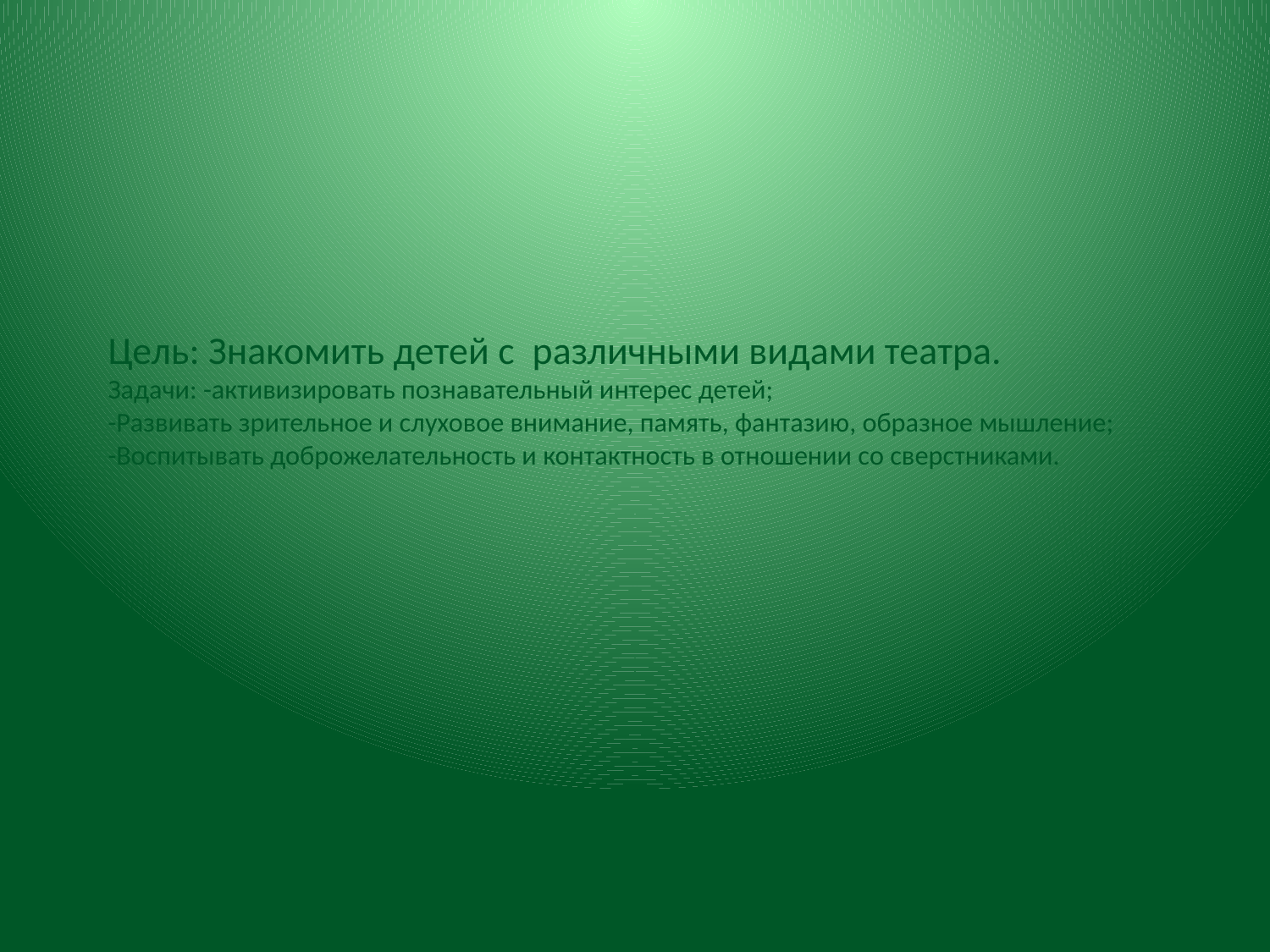

# Цель: Знакомить детей с  различными видами театра. Задачи: -активизировать познавательный интерес детей; -Развивать зрительное и слуховое внимание, память, фантазию, образное мышление; -Воспитывать доброжелательность и контактность в отношении со сверстниками.